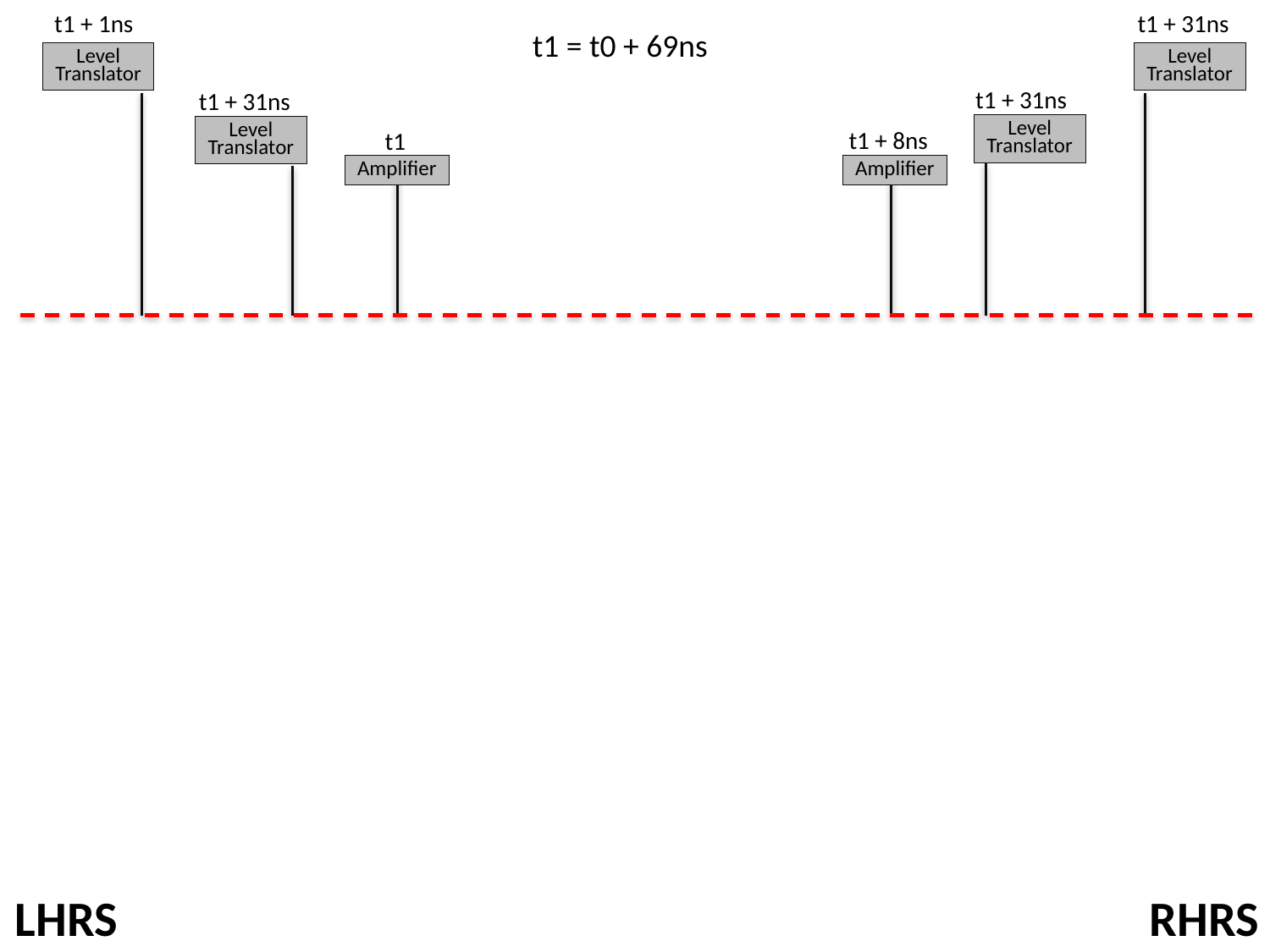

t1 + 1ns
t1 + 31ns
t1 = t0 + 69ns
Level
Translator
Level
Translator
t1 + 31ns
t1 + 31ns
Level
Translator
Level
Translator
t1 + 8ns
t1
Amplifier
Amplifier
LHRS
RHRS